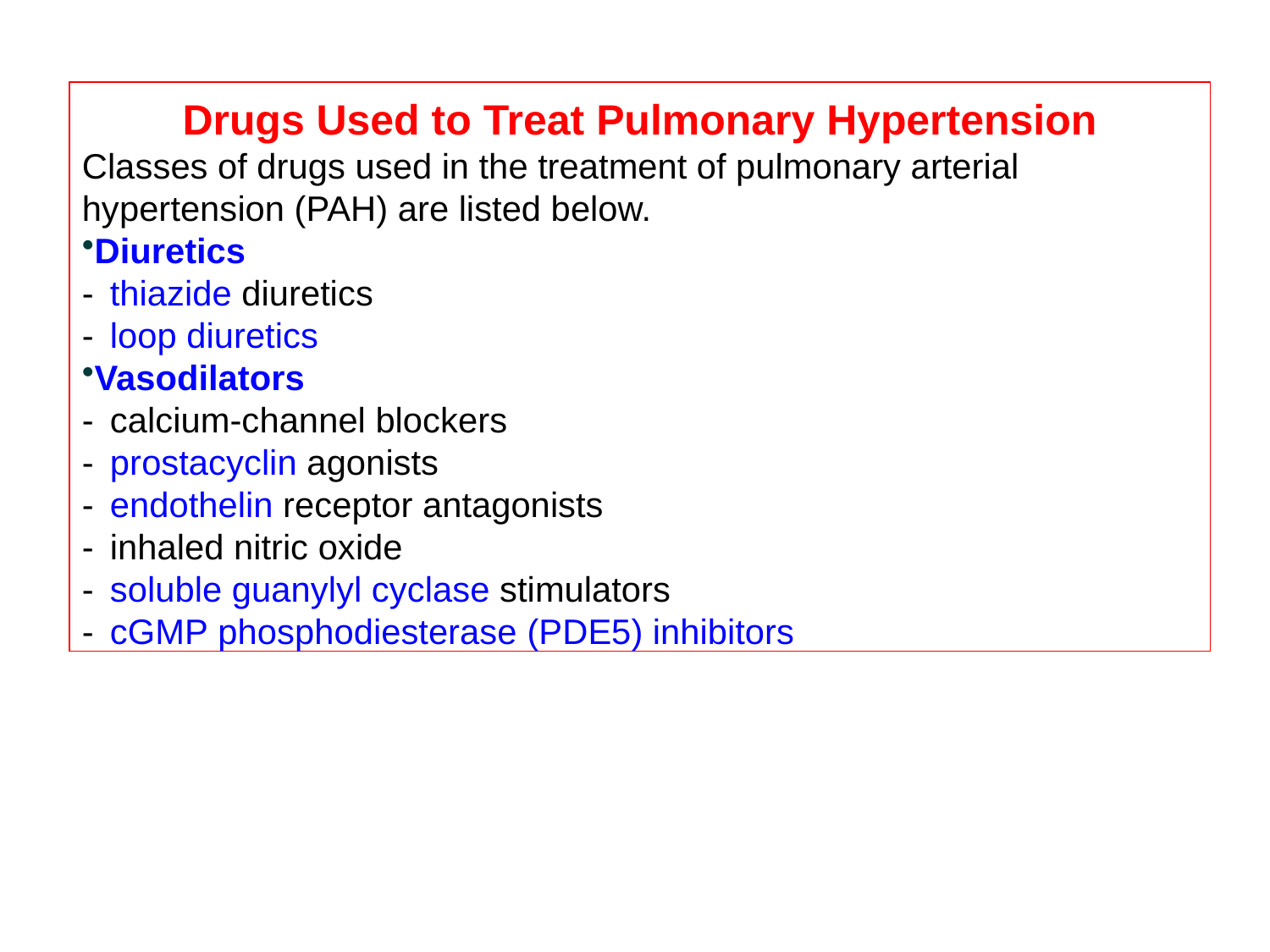

Drugs Used to Treat Pulmonary Hypertension
Classes of drugs used in the treatment of pulmonary arterial hypertension (PAH) are listed below.
Diuretics
-  thiazide diuretics
-  loop diuretics
Vasodilators
-  calcium-channel blockers
-  prostacyclin agonists
-  endothelin receptor antagonists
-  inhaled nitric oxide
-  soluble guanylyl cyclase stimulators
-  cGMP phosphodiesterase (PDE5) inhibitors